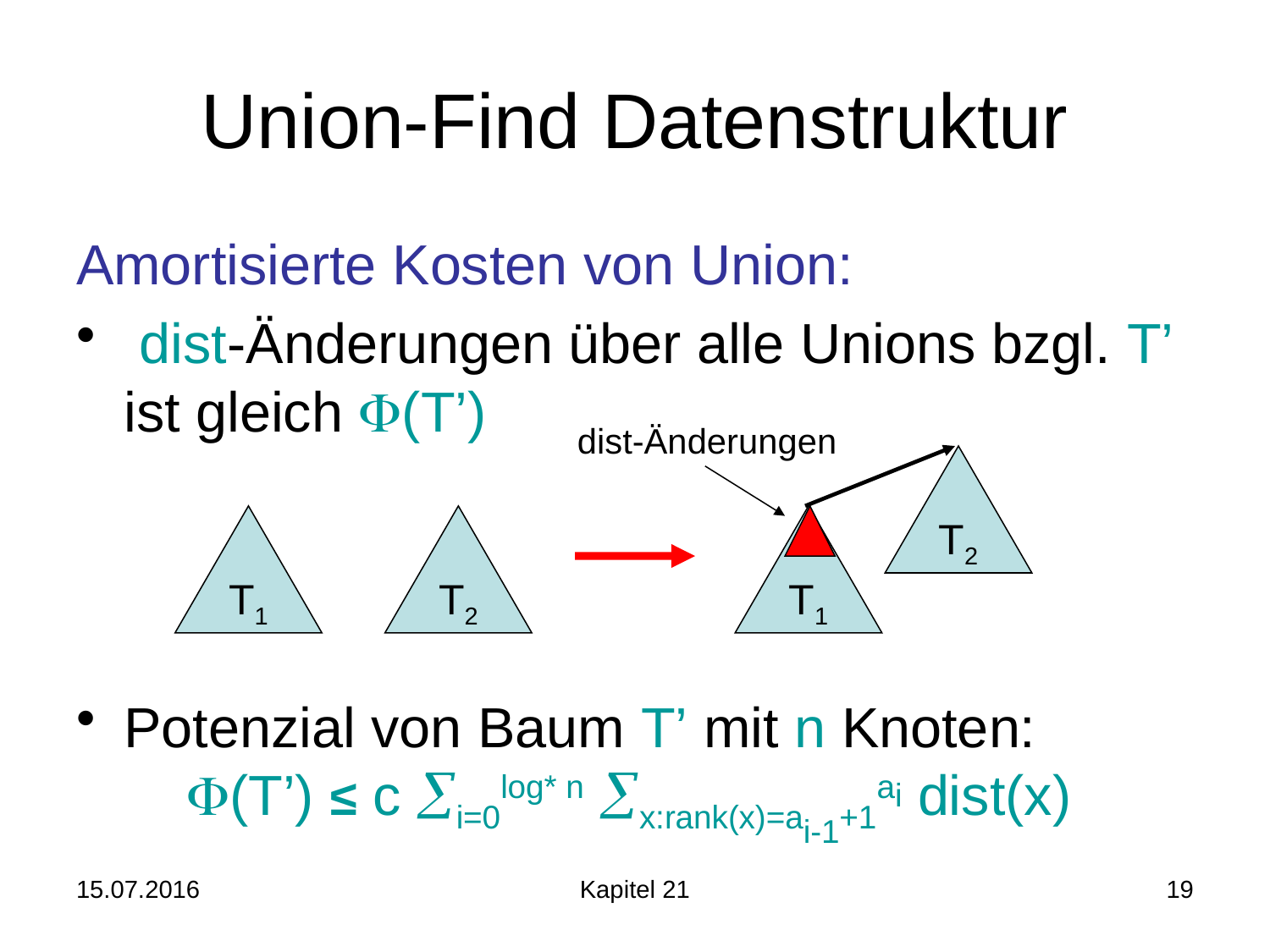

# Union-Find Datenstruktur
Amortisierte Kosten von Union:
 dist-Änderungen über alle Unions bzgl. T’ ist gleich Φ(T’)

Potenzial von Baum T’ mit n Knoten:
    Φ(T’) ≤ c ∑i=0log* n ∑x:rank(x)=ai-1+1ai dist(x)
dist-Änderungen

T2

T1
T2
T1

15.07.2016
Kapitel 21
19